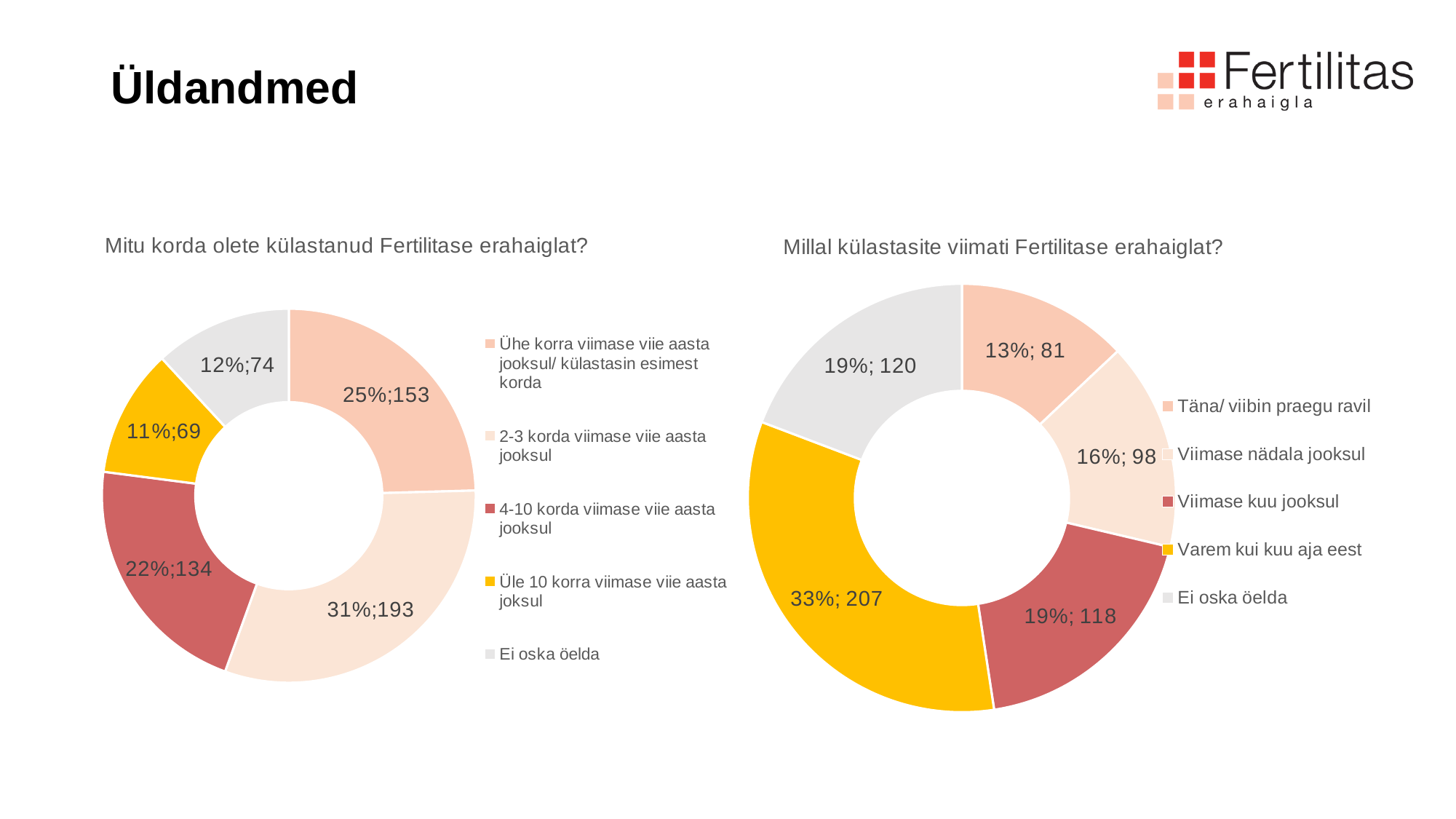

# Üldandmed

### Chart: Mitu korda olete külastanud Fertilitase erahaiglat?

| Category | Kokku |
|---|---|
| Ühe korra viimase viie aasta jooksul/ külastasin esimest korda | 153.0 |
| 2-3 korda viimase viie aasta jooksul | 193.0 |
| 4-10 korda viimase viie aasta jooksul | 134.0 |
| Üle 10 korra viimase viie aasta joksul | 69.0 |
| Ei oska öelda | 74.0 |

### Chart: Millal külastasite viimati Fertilitase erahaiglat?

| Category | Kokku |
|---|---|
| Täna/ viibin praegu ravil | 81.0 |
| Viimase nädala jooksul | 98.0 |
| Viimase kuu jooksul | 118.0 |
| Varem kui kuu aja eest | 207.0 |
| Ei oska öelda | 120.0 |